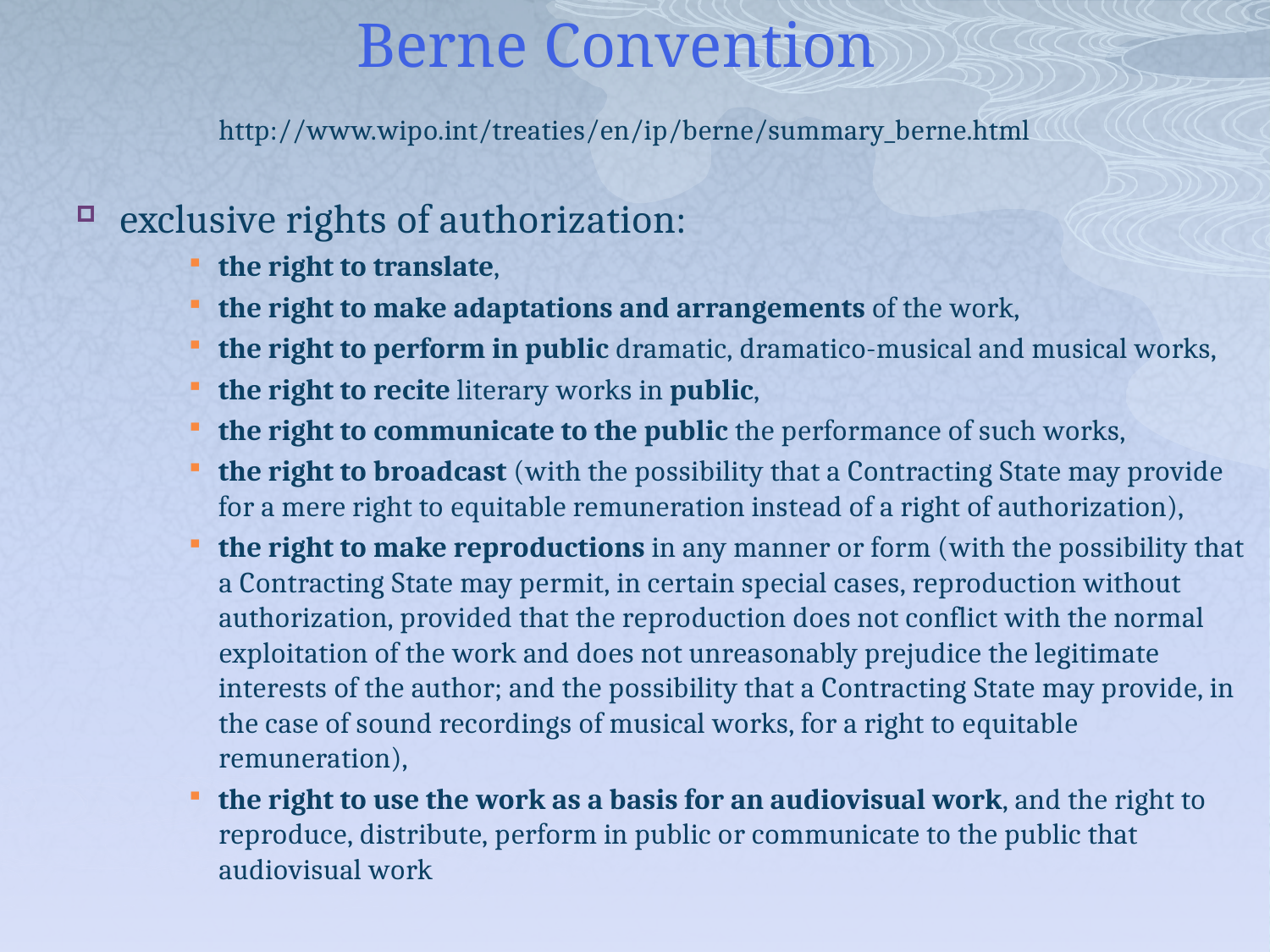

# Berne Convention http://www.wipo.int/treaties/en/ip/berne/summary_berne.html
exclusive rights of authorization:
the right to translate,
the right to make adaptations and arrangements of the work,
the right to perform in public dramatic, dramatico-musical and musical works,
the right to recite literary works in public,
the right to communicate to the public the performance of such works,
the right to broadcast (with the possibility that a Contracting State may provide for a mere right to equitable remuneration instead of a right of authorization),
the right to make reproductions in any manner or form (with the possibility that a Contracting State may permit, in certain special cases, reproduction without authorization, provided that the reproduction does not conflict with the normal exploitation of the work and does not unreasonably prejudice the legitimate interests of the author; and the possibility that a Contracting State may provide, in the case of sound recordings of musical works, for a right to equitable remuneration),
the right to use the work as a basis for an audiovisual work, and the right to reproduce, distribute, perform in public or communicate to the public that audiovisual work